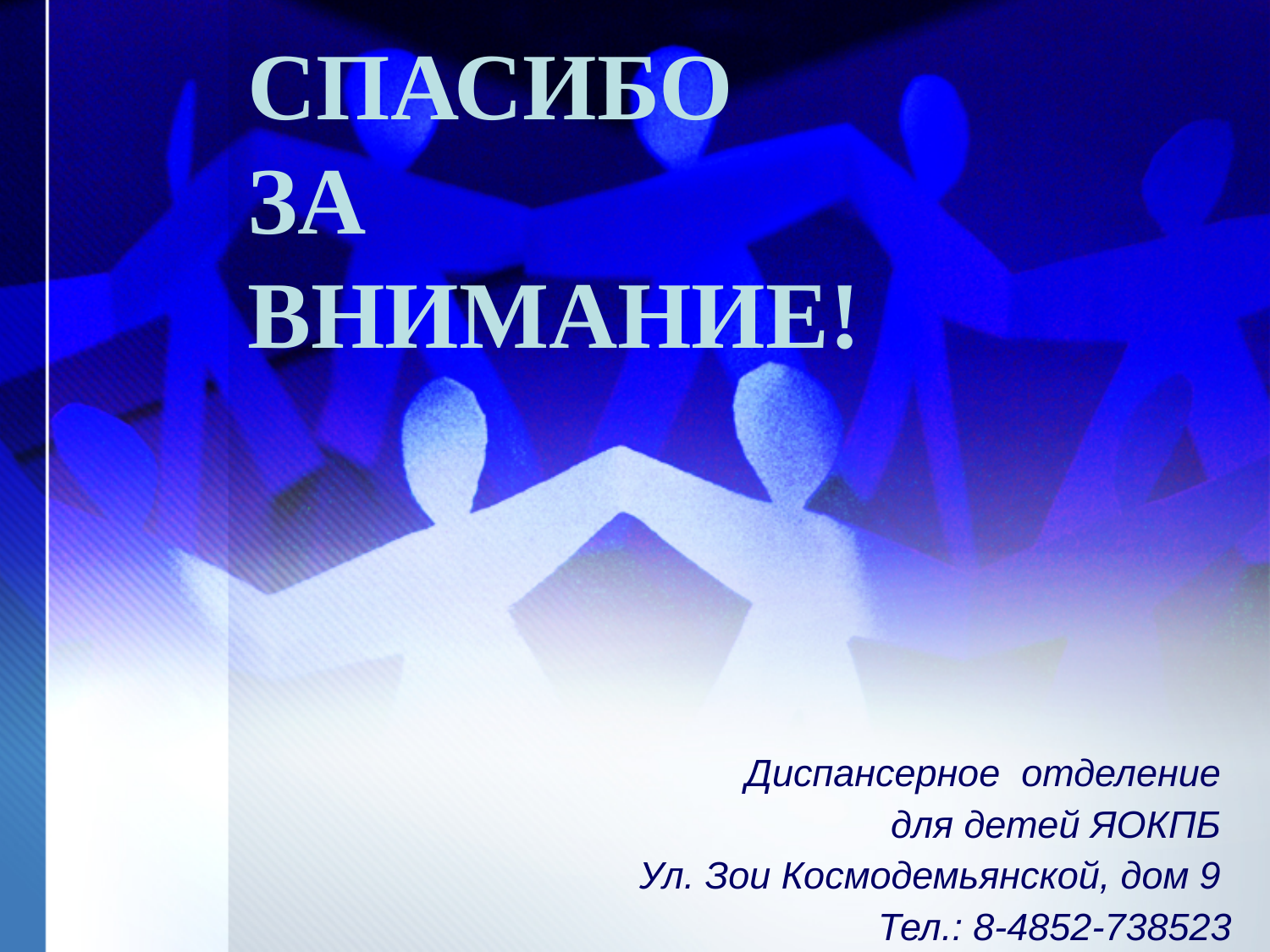

# Спасибо за внимание!
Диспансерное  отделение
для детей ЯОКПБ
Ул. Зои Космодемьянской, дом 9
Тел.: 8-4852-738523